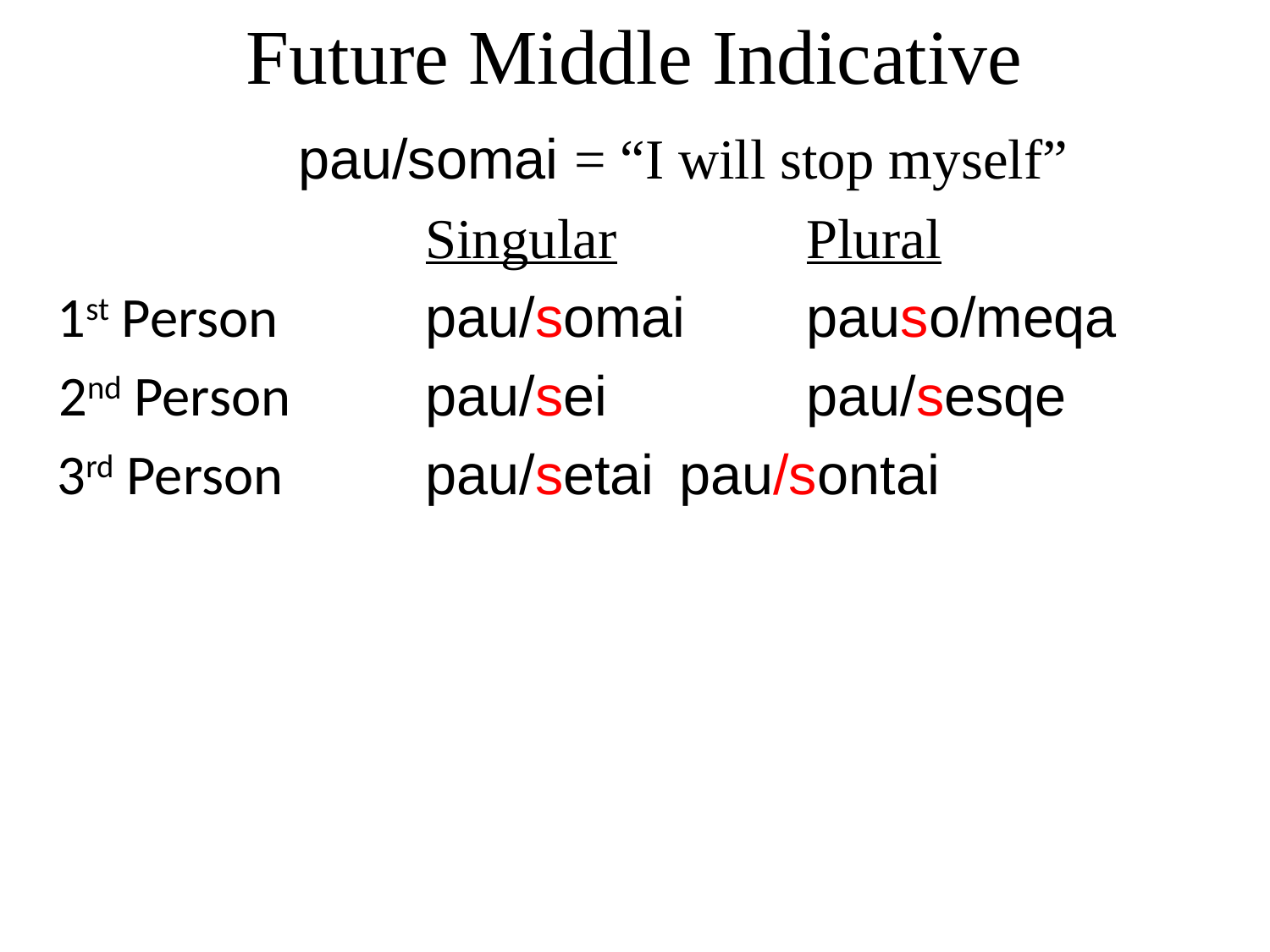

# Future Middle Indicative
		pau/somai = “I will stop myself”
			Singular		Plural
 1st Person		pau/somai	pauso/meqa
 2nd Person		pau/sei		pau/sesqe
 3rd Person		pau/setai	pau/sontai